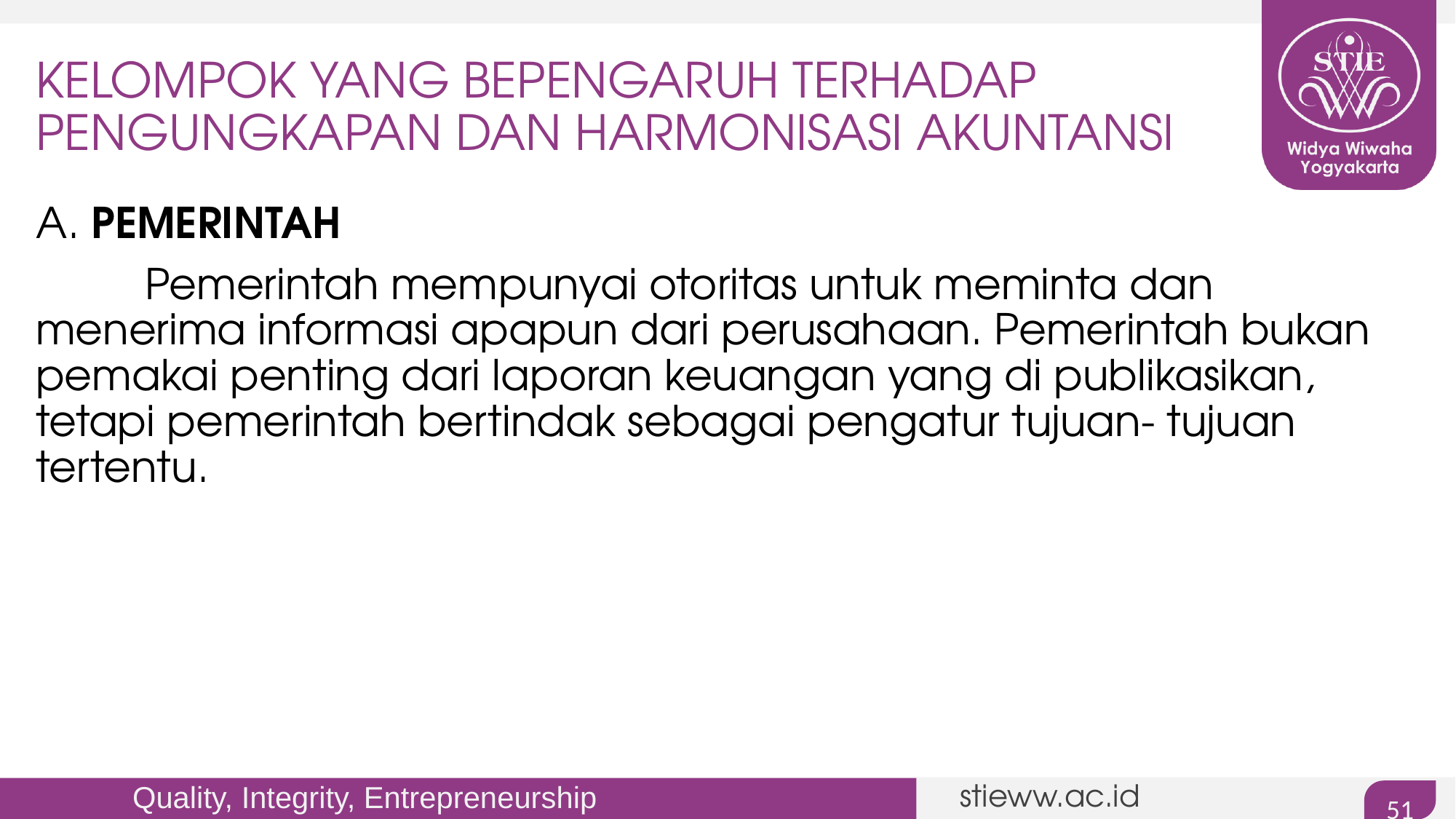

# KELOMPOK YANG BEPENGARUH TERHADAP PENGUNGKAPAN DAN HARMONISASI AKUNTANSI
A. PEMERINTAH
	Pemerintah mempunyai otoritas untuk meminta dan menerima informasi apapun dari perusahaan. Pemerintah bukan pemakai penting dari laporan keuangan yang di publikasikan, tetapi pemerintah bertindak sebagai pengatur tujuan- tujuan tertentu.